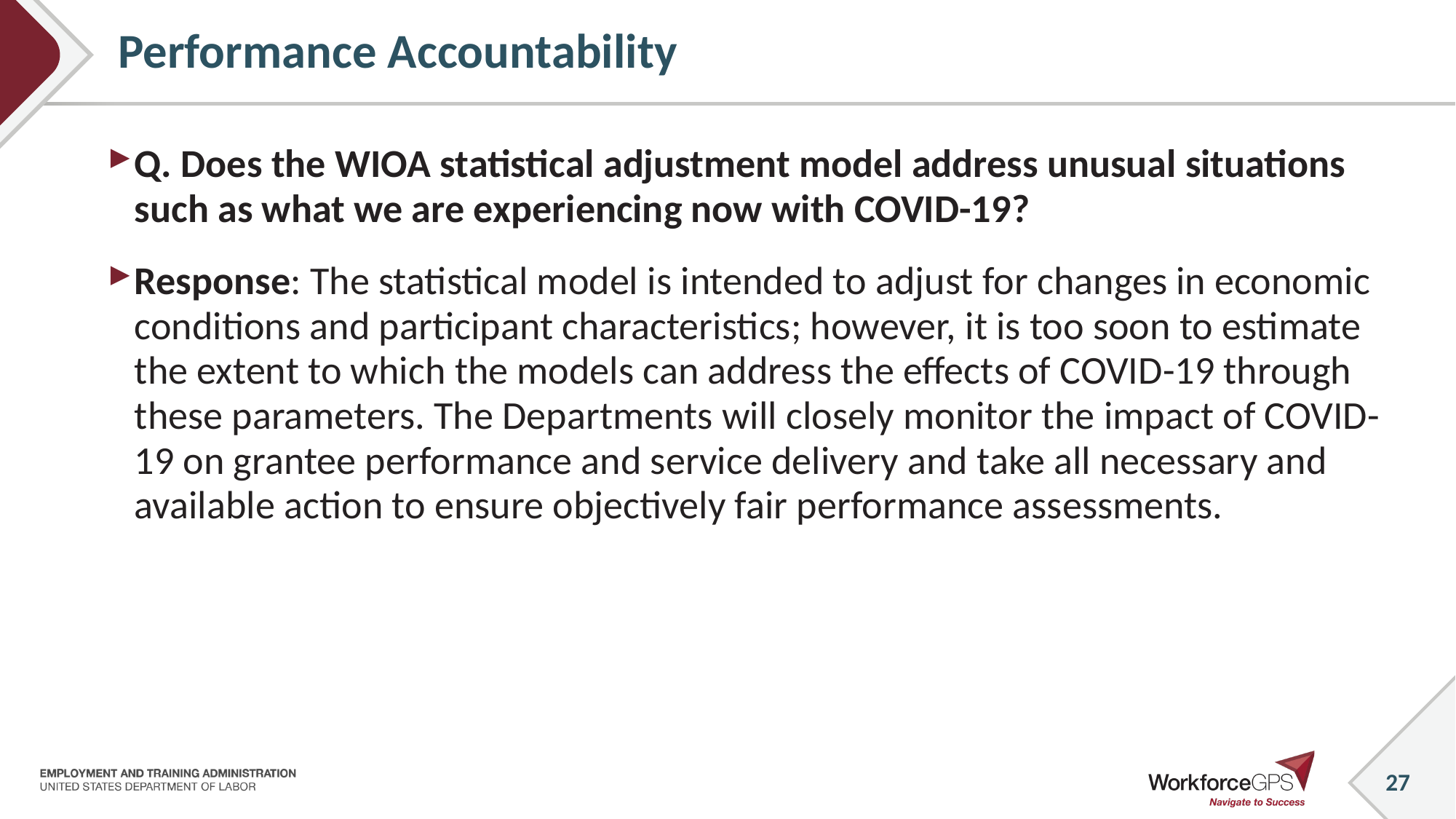

# Performance Accountability
Q. Does the WIOA statistical adjustment model address unusual situations such as what we are experiencing now with COVID-19?
Response: The statistical model is intended to adjust for changes in economic conditions and participant characteristics; however, it is too soon to estimate the extent to which the models can address the effects of COVID-19 through these parameters. The Departments will closely monitor the impact of COVID-19 on grantee performance and service delivery and take all necessary and available action to ensure objectively fair performance assessments.

27